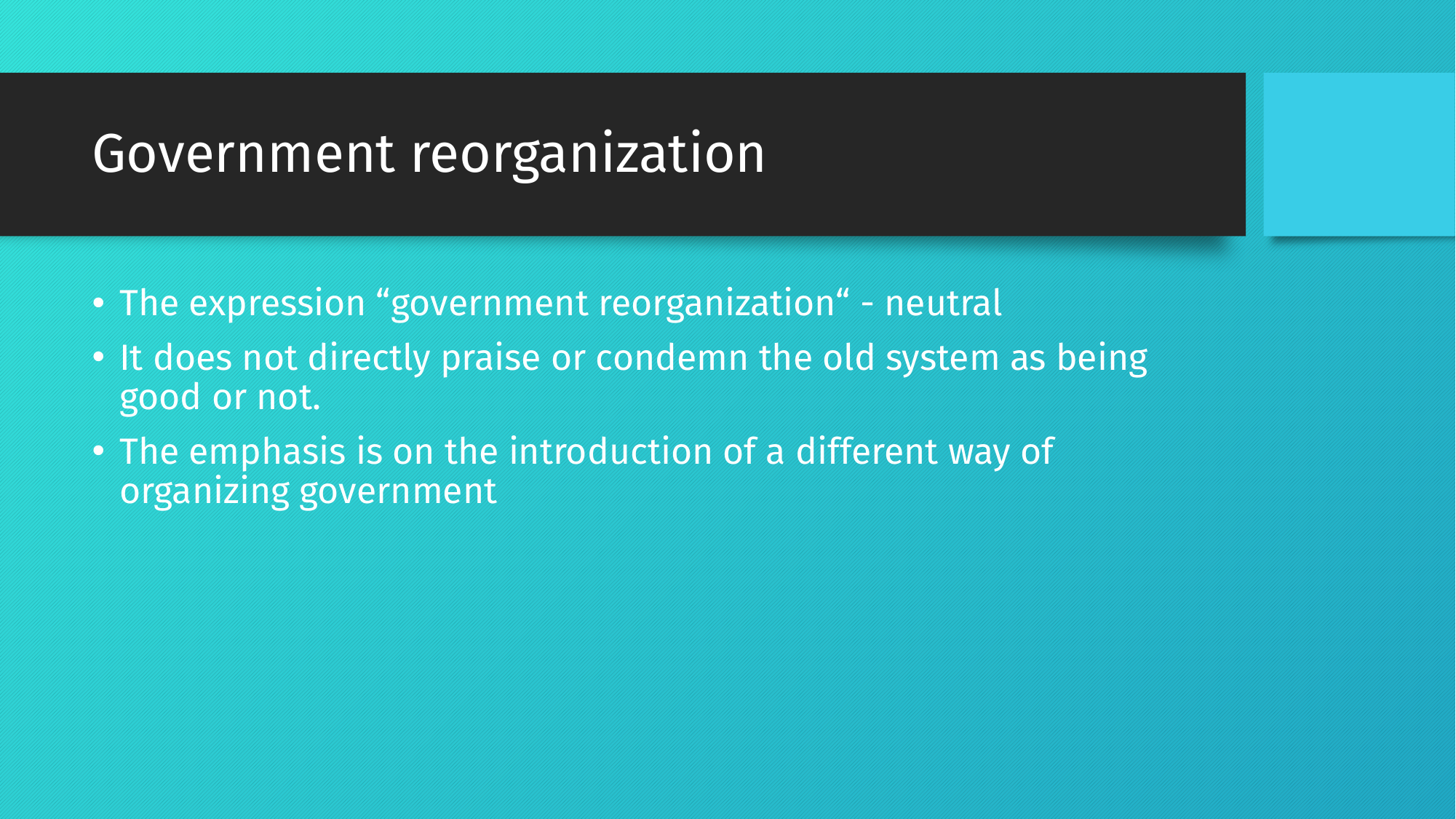

# Government reorganization
The expression “government reorganization“ - neutral
It does not directly praise or condemn the old system as being good or not.
The emphasis is on the introduction of a different way of organizing government